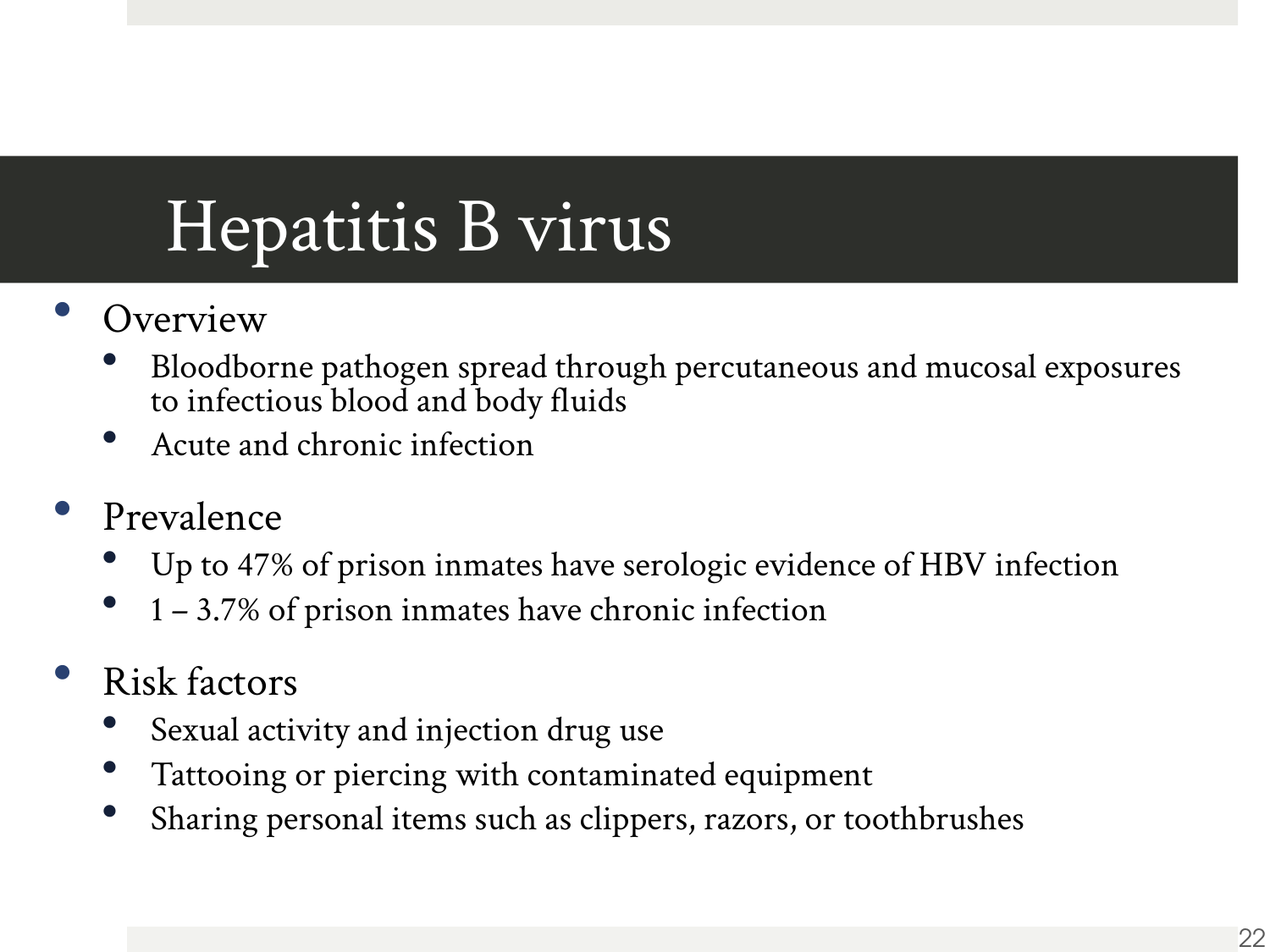

# Hepatitis B virus
Overview
Bloodborne pathogen spread through percutaneous and mucosal exposures to infectious blood and body fluids
Acute and chronic infection
Prevalence
Up to 47% of prison inmates have serologic evidence of HBV infection
1 – 3.7% of prison inmates have chronic infection
Risk factors
Sexual activity and injection drug use
Tattooing or piercing with contaminated equipment
Sharing personal items such as clippers, razors, or toothbrushes
22